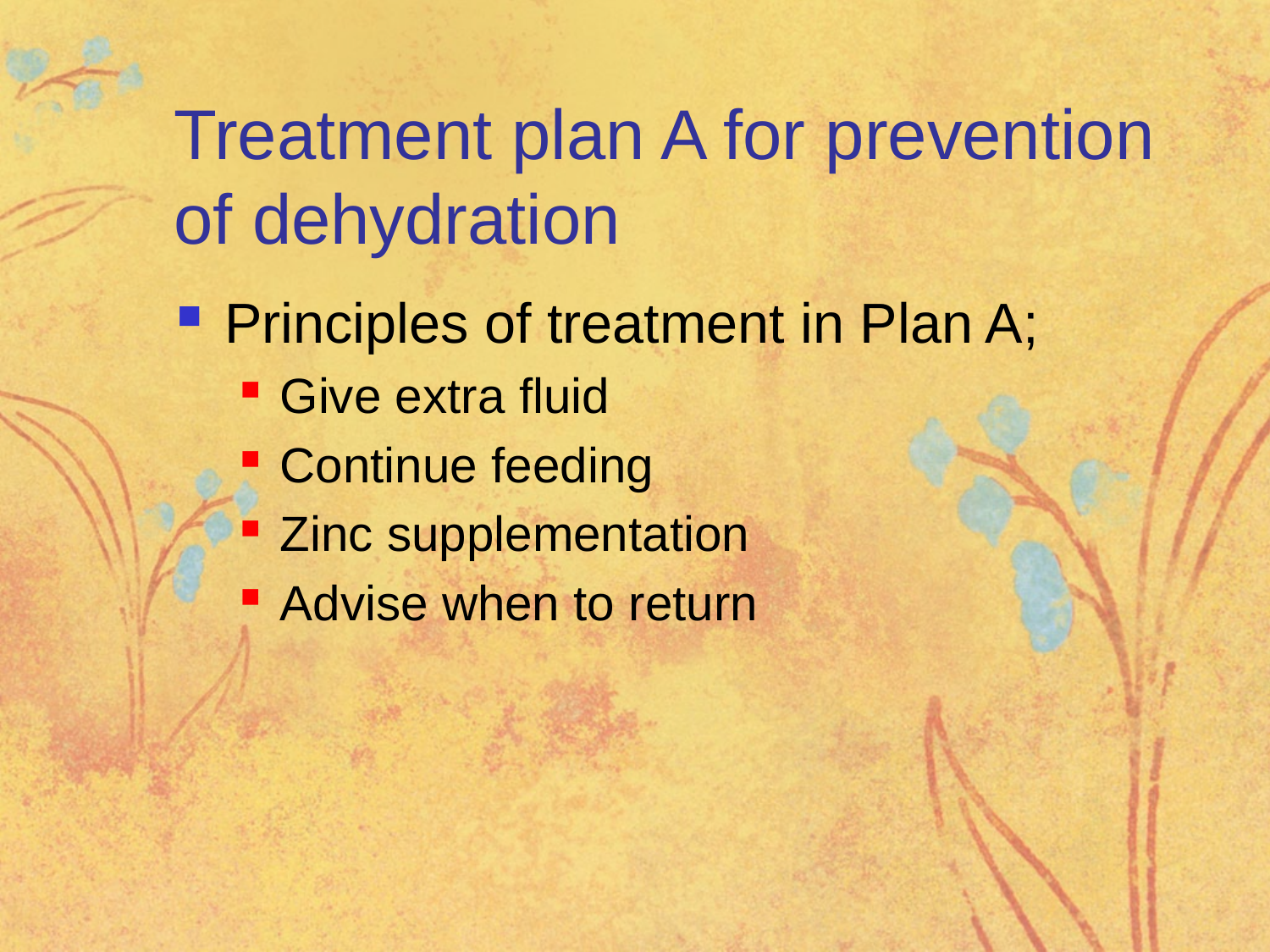

# Treatment plan A for prevention of dehydration
Principles of treatment in Plan A;
Give extra fluid
Continue feeding
Zinc supplementation
Advise when to return